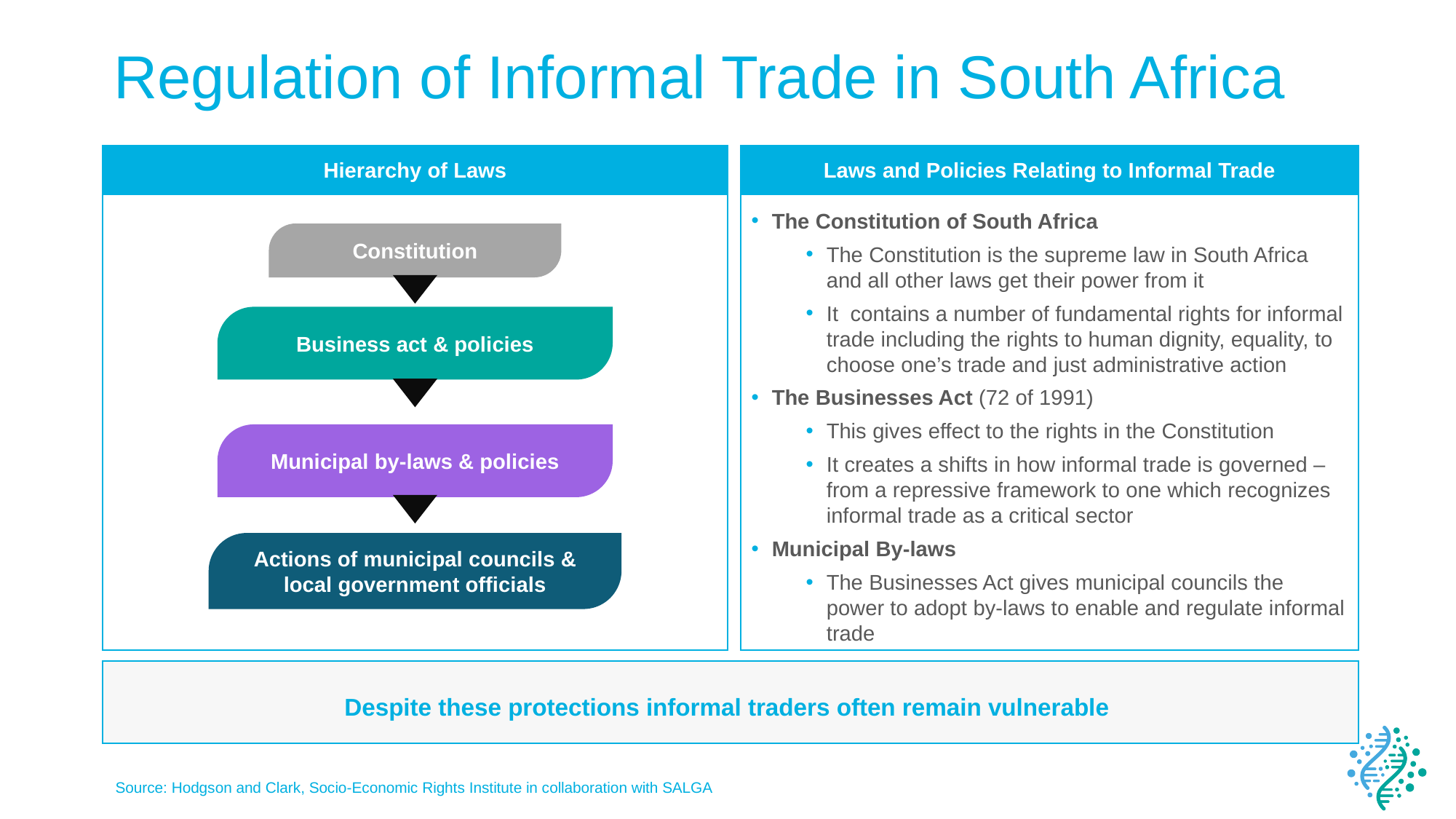

# Regulation of Informal Trade in South Africa
Hierarchy of Laws
Laws and Policies Relating to Informal Trade

The Constitution of South Africa
The Constitution is the supreme law in South Africa and all other laws get their power from it
It  contains a number of fundamental rights for informal trade including the rights to human dignity, equality, to choose one’s trade and just administrative action
The Businesses Act (72 of 1991)
This gives effect to the rights in the Constitution
It creates a shifts in how informal trade is governed – from a repressive framework to one which recognizes informal trade as a critical sector
Municipal By-laws
The Businesses Act gives municipal councils the power to adopt by-laws to enable and regulate informal trade

Constitution

Business act & policies

Municipal by-laws & policies

Actions of municipal councils & local government officials
Despite these protections informal traders often remain vulnerable
Source: Hodgson and Clark, Socio-Economic Rights Institute in collaboration with SALGA